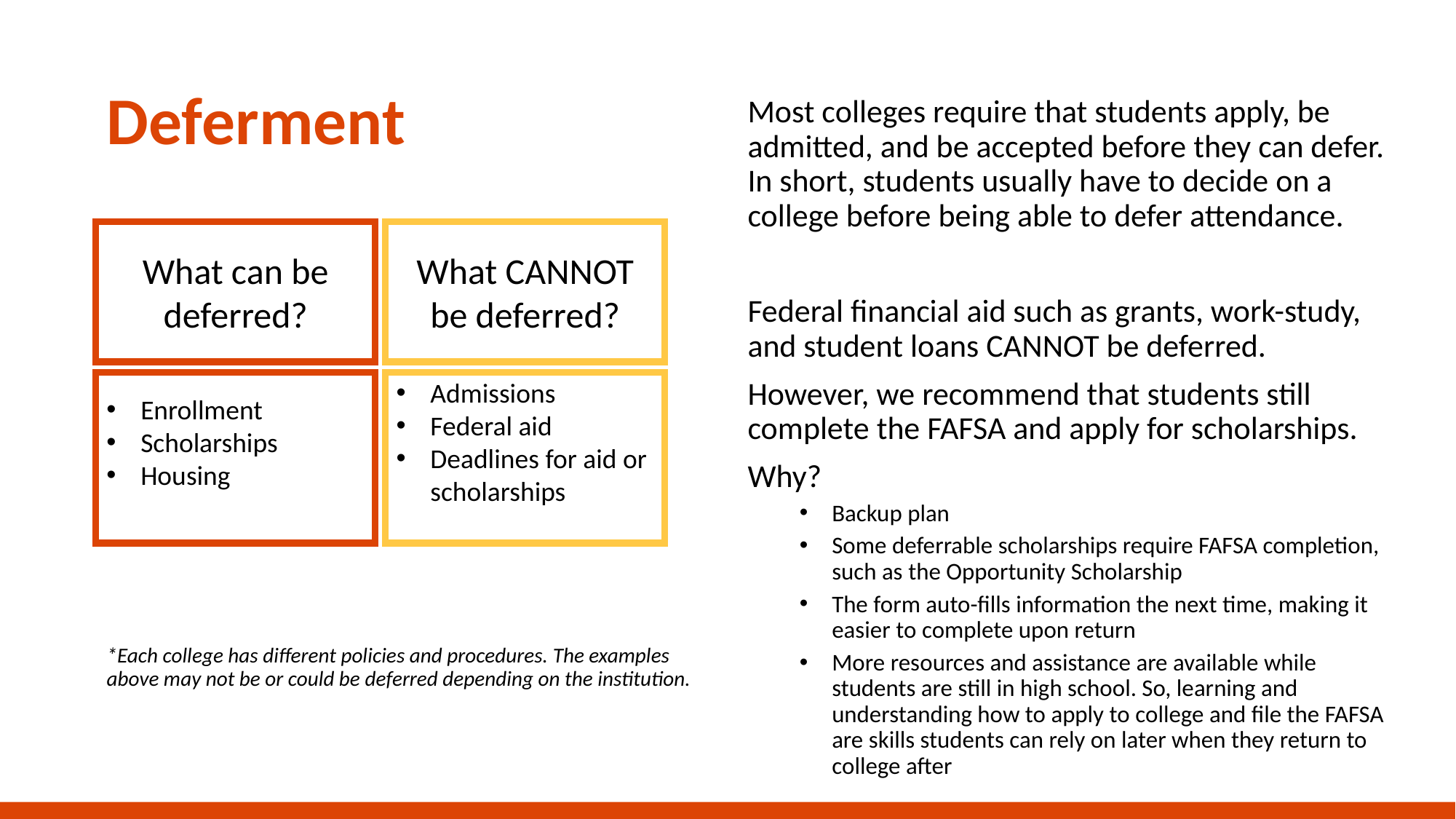

# Deferment
Most colleges require that students apply, be admitted, and be accepted before they can defer. In short, students usually have to decide on a college before being able to defer attendance.

Federal financial aid such as grants, work-study, and student loans CANNOT be deferred.
However, we recommend that students still complete the FAFSA and apply for scholarships.
Why?
Backup plan
Some deferrable scholarships require FAFSA completion, such as the Opportunity Scholarship
The form auto-fills information the next time, making it easier to complete upon return
More resources and assistance are available while students are still in high school. So, learning and understanding how to apply to college and file the FAFSA are skills students can rely on later when they return to college after
What can be deferred?
What CANNOT be deferred?
Enrollment
Scholarships
Housing

Admissions
Federal aid
Deadlines for aid or scholarships

*Each college has different policies and procedures. The examples above may not be or could be deferred depending on the institution.